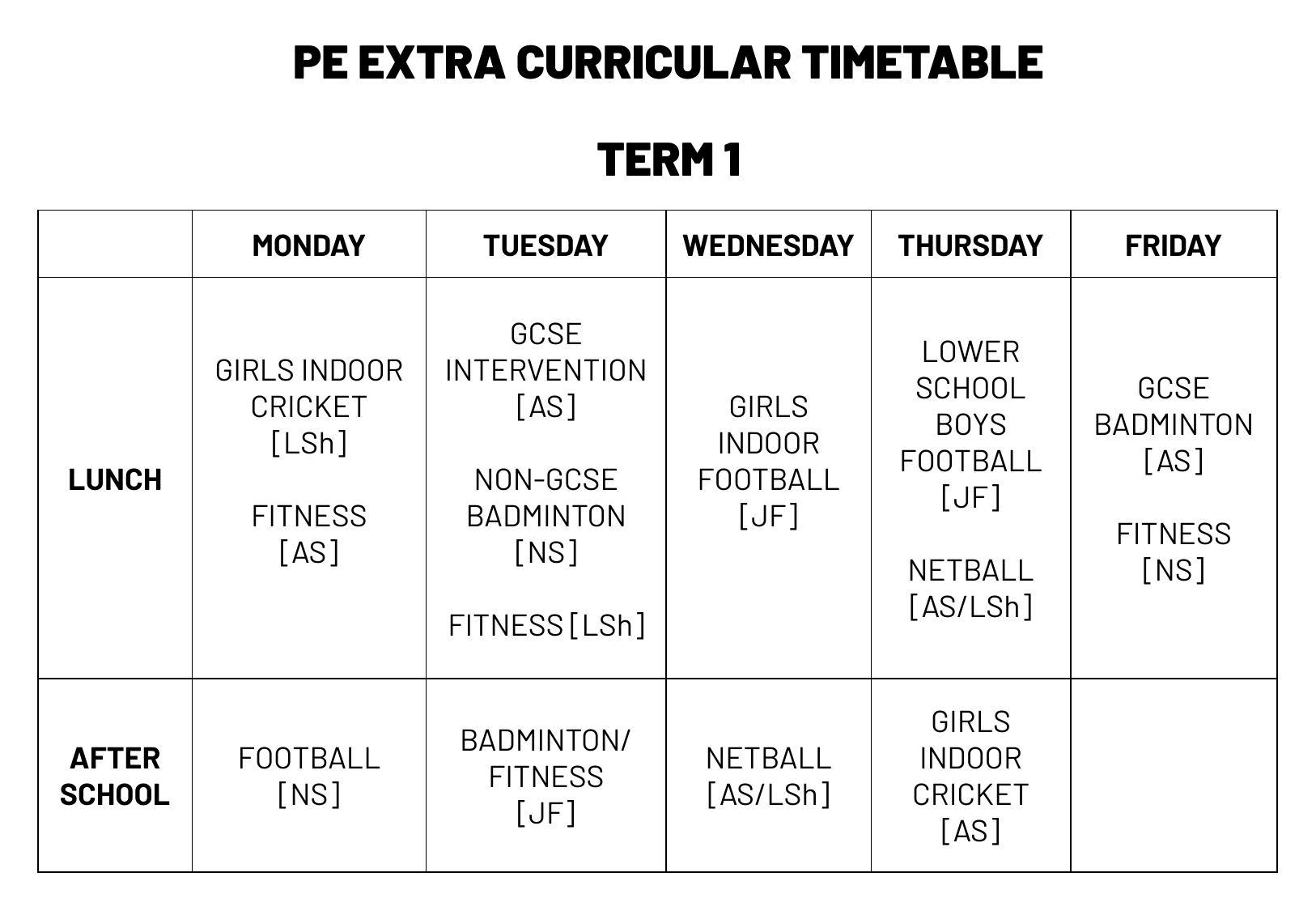

PE EXTRA CURRICULAR TIMETABLE

TERM 1
|  | MONDAY | TUESDAY | WEDNESDAY | THURSDAY | FRIDAY |
| --- | --- | --- | --- | --- | --- |
| LUNCH | GIRLS INDOOR CRICKET [LSh] FITNESS [AS] | GCSE INTERVENTION [AS] NON-GCSE BADMINTON [NS] FITNESS [LSh] | GIRLS INDOOR FOOTBALL [JF] | LOWER SCHOOL BOYS FOOTBALL [JF] NETBALL [AS/LSh] | GCSE BADMINTON [AS] FITNESS [NS] |
| AFTER SCHOOL | FOOTBALL [NS] | BADMINTON/ FITNESS [JF] | NETBALL [AS/LSh] | GIRLS INDOOR CRICKET [AS] |  |